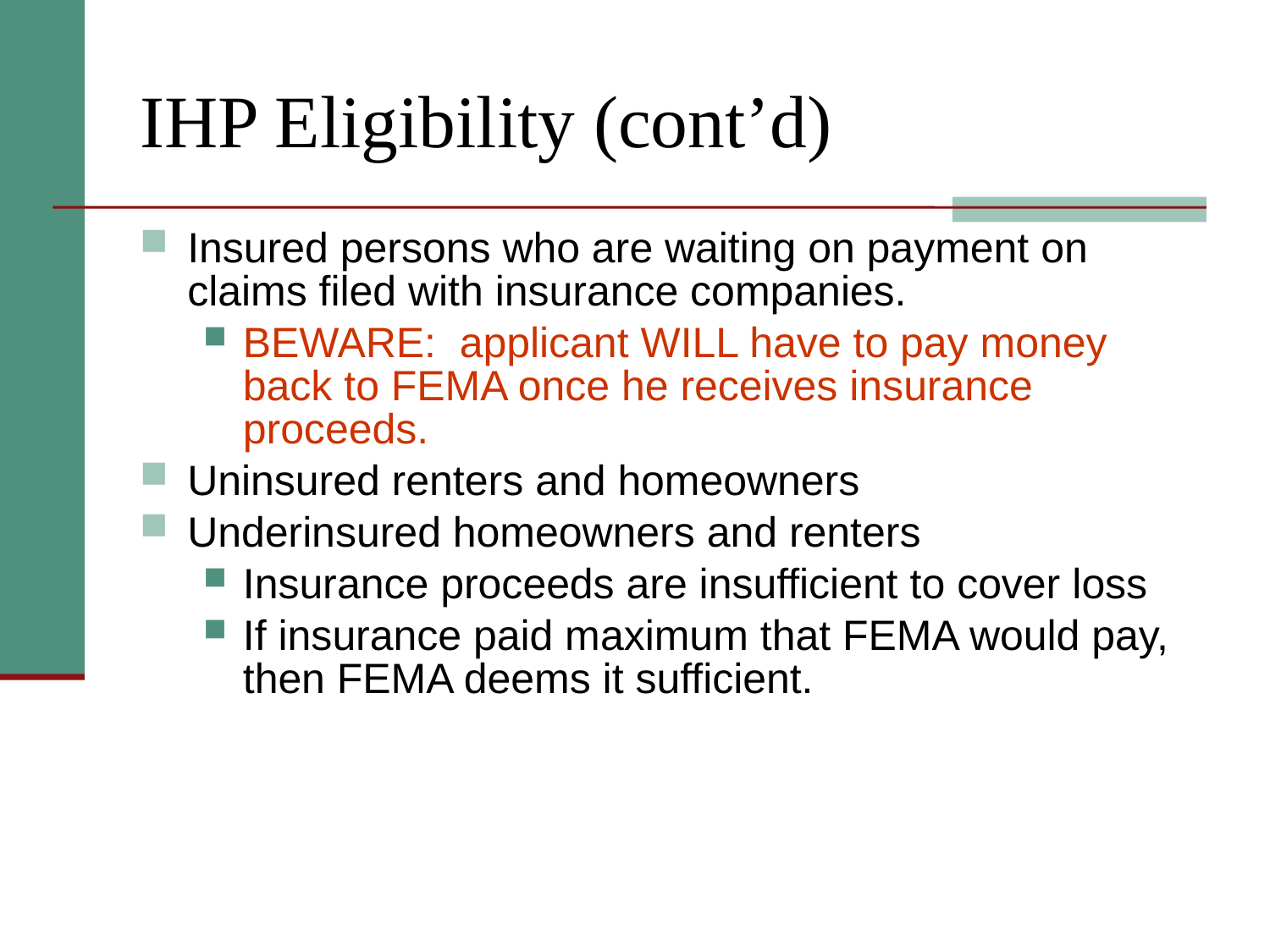

# IHP Eligibility (cont’d)
Insured persons who are waiting on payment on claims filed with insurance companies.
BEWARE:  applicant WILL have to pay money back to FEMA once he receives insurance proceeds.
Uninsured renters and homeowners
Underinsured homeowners and renters
Insurance proceeds are insufficient to cover loss
If insurance paid maximum that FEMA would pay, then FEMA deems it sufficient.